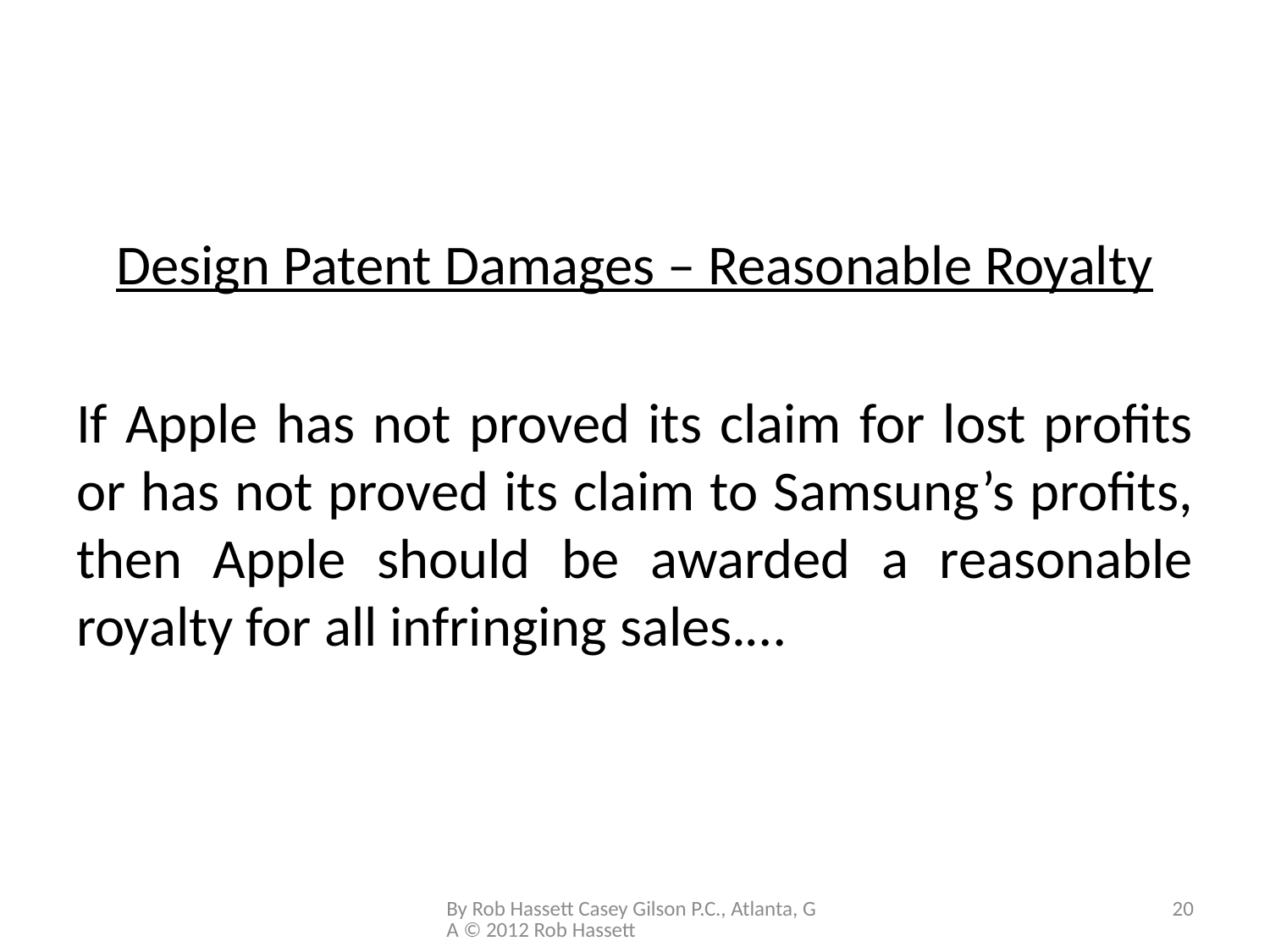

#
Design Patent Damages – Reasonable Royalty

If Apple has not proved its claim for lost profits or has not proved its claim to Samsung’s profits, then Apple should be awarded a reasonable royalty for all infringing sales.…

By Rob Hassett Casey Gilson P.C., Atlanta, GA © 2012 Rob Hassett
20